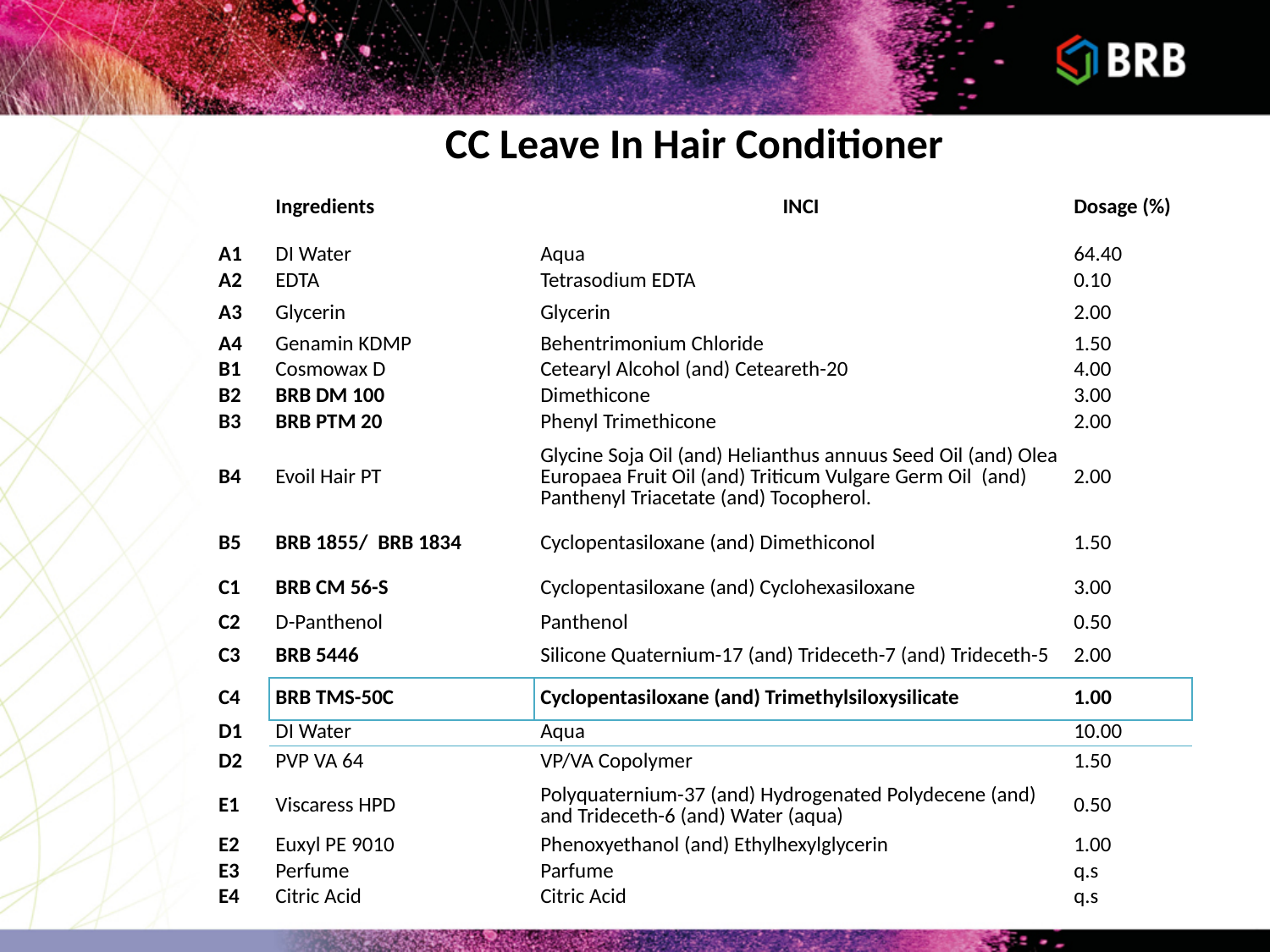

CC Leave In Hair Conditioner
|  | Ingredients | INCI | Dosage (%) |
| --- | --- | --- | --- |
| A1 | DI Water | Aqua | 64.40 |
| A2 | EDTA | Tetrasodium EDTA | 0.10 |
| A3 | Glycerin | Glycerin | 2.00 |
| A4 | Genamin KDMP | Behentrimonium Chloride | 1.50 |
| B1 | Cosmowax D | Cetearyl Alcohol (and) Ceteareth-20 | 4.00 |
| B2 | BRB DM 100 | Dimethicone | 3.00 |
| B3 | BRB PTM 20 | Phenyl Trimethicone | 2.00 |
| B4 | Evoil Hair PT | Glycine Soja Oil (and) Helianthus annuus Seed Oil (and) Olea Europaea Fruit Oil (and) Triticum Vulgare Germ Oil (and) Panthenyl Triacetate (and) Tocopherol. | 2.00 |
| B5 | BRB 1855/ BRB 1834 | Cyclopentasiloxane (and) Dimethiconol | 1.50 |
| C1 | BRB CM 56-S | Cyclopentasiloxane (and) Cyclohexasiloxane | 3.00 |
| C2 | D-Panthenol | Panthenol | 0.50 |
| C3 | BRB 5446 | Silicone Quaternium-17 (and) Trideceth-7 (and) Trideceth-5 | 2.00 |
| C4 | BRB TMS-50C | Cyclopentasiloxane (and) Trimethylsiloxysilicate | 1.00 |
| D1 | DI Water | Aqua | 10.00 |
| D2 | PVP VA 64 | VP/VA Copolymer | 1.50 |
| E1 | Viscaress HPD | Polyquaternium-37 (and) Hydrogenated Polydecene (and) and Trideceth-6 (and) Water (aqua) | 0.50 |
| E2 | Euxyl PE 9010 | Phenoxyethanol (and) Ethylhexylglycerin | 1.00 |
| E3 | Perfume | Parfume | q.s |
| E4 | Citric Acid | Citric Acid | q.s |